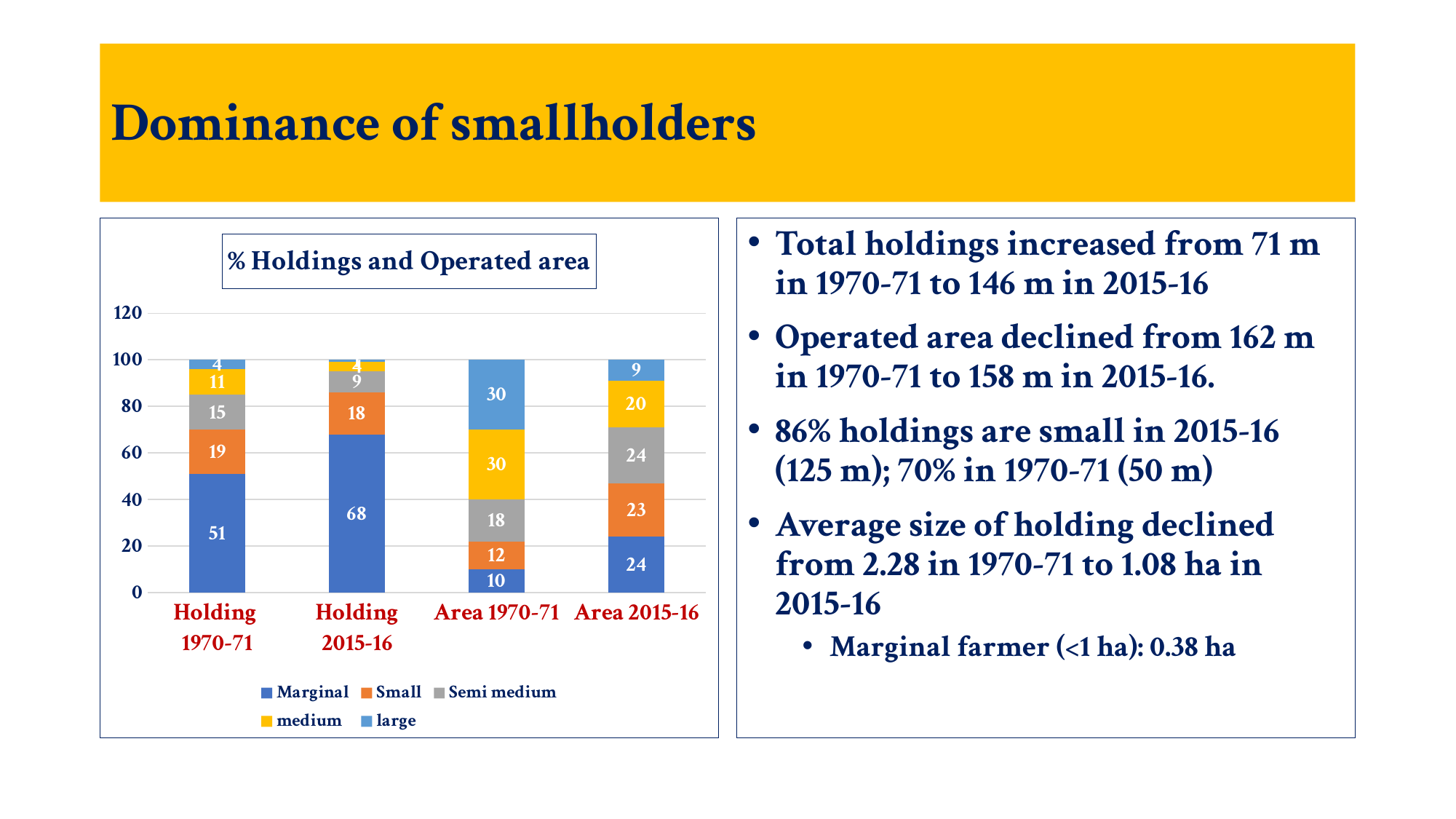

# Dominance of smallholders

### Chart: % Holdings and Operated area

| Category | Marginal | Small | Semi medium | medium | large |
|---|---|---|---|---|---|
| Holding  1970-71 | 51.0 | 19.0 | 15.0 | 11.0 | 4.0 |
| Holding 2015-16 | 68.0 | 18.0 | 9.0 | 4.0 | 1.0 |
| Area 1970-71 | 10.0 | 12.0 | 18.0 | 30.0 | 30.0 |
| Area 2015-16 | 24.0 | 23.0 | 24.0 | 20.0 | 9.0 |
Total holdings increased from 71 m in 1970-71 to 146 m in 2015-16
Operated area declined from 162 m in 1970-71 to 158 m in 2015-16.
86% holdings are small in 2015-16 (125 m); 70% in 1970-71 (50 m)
Average size of holding declined from 2.28 in 1970-71 to 1.08 ha in 2015-16
Marginal farmer (<1 ha): 0.38 ha